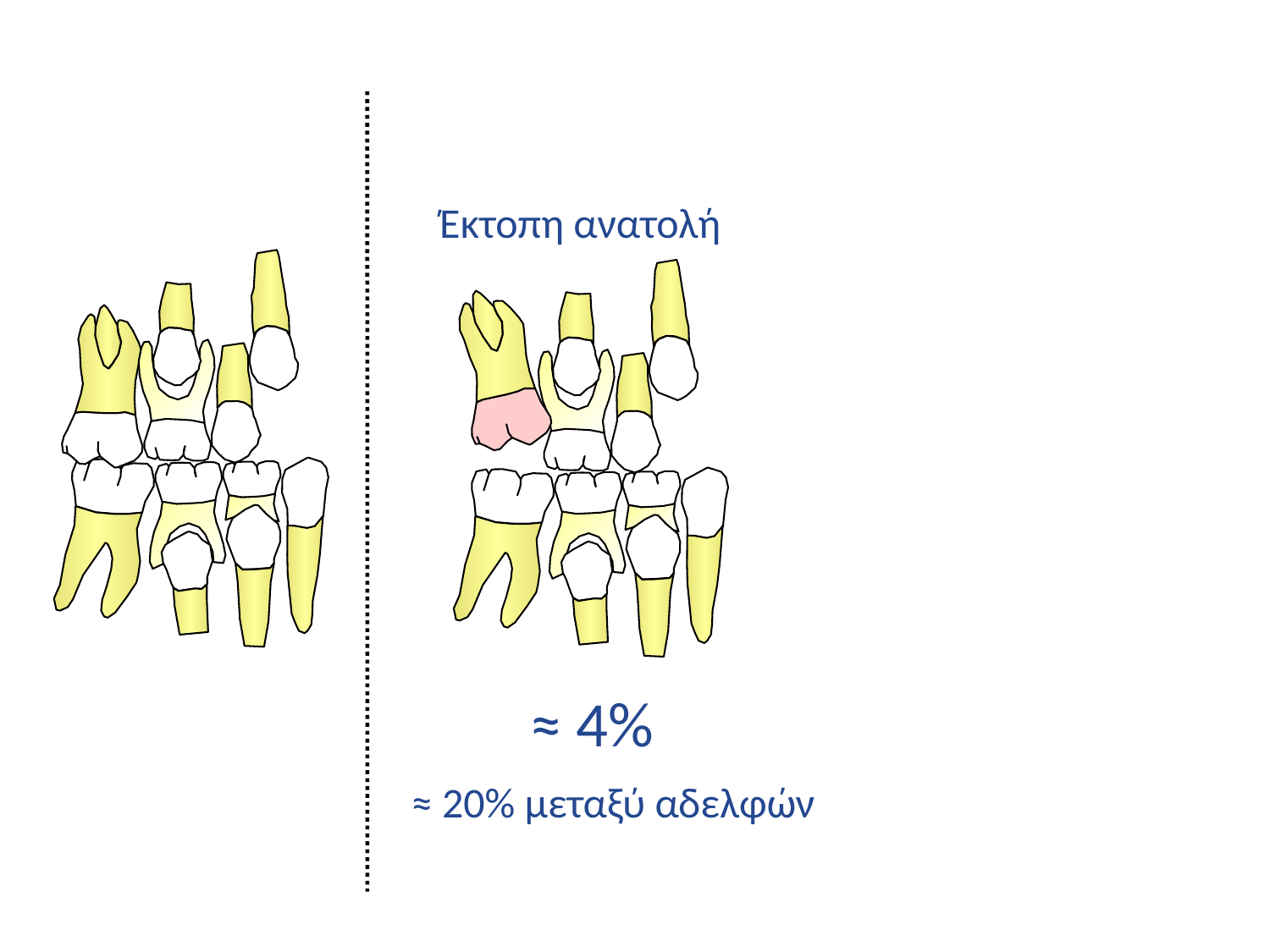

Έκτοπη ανατολή

≈ 4%
≈ 20% μεταξύ αδελφών